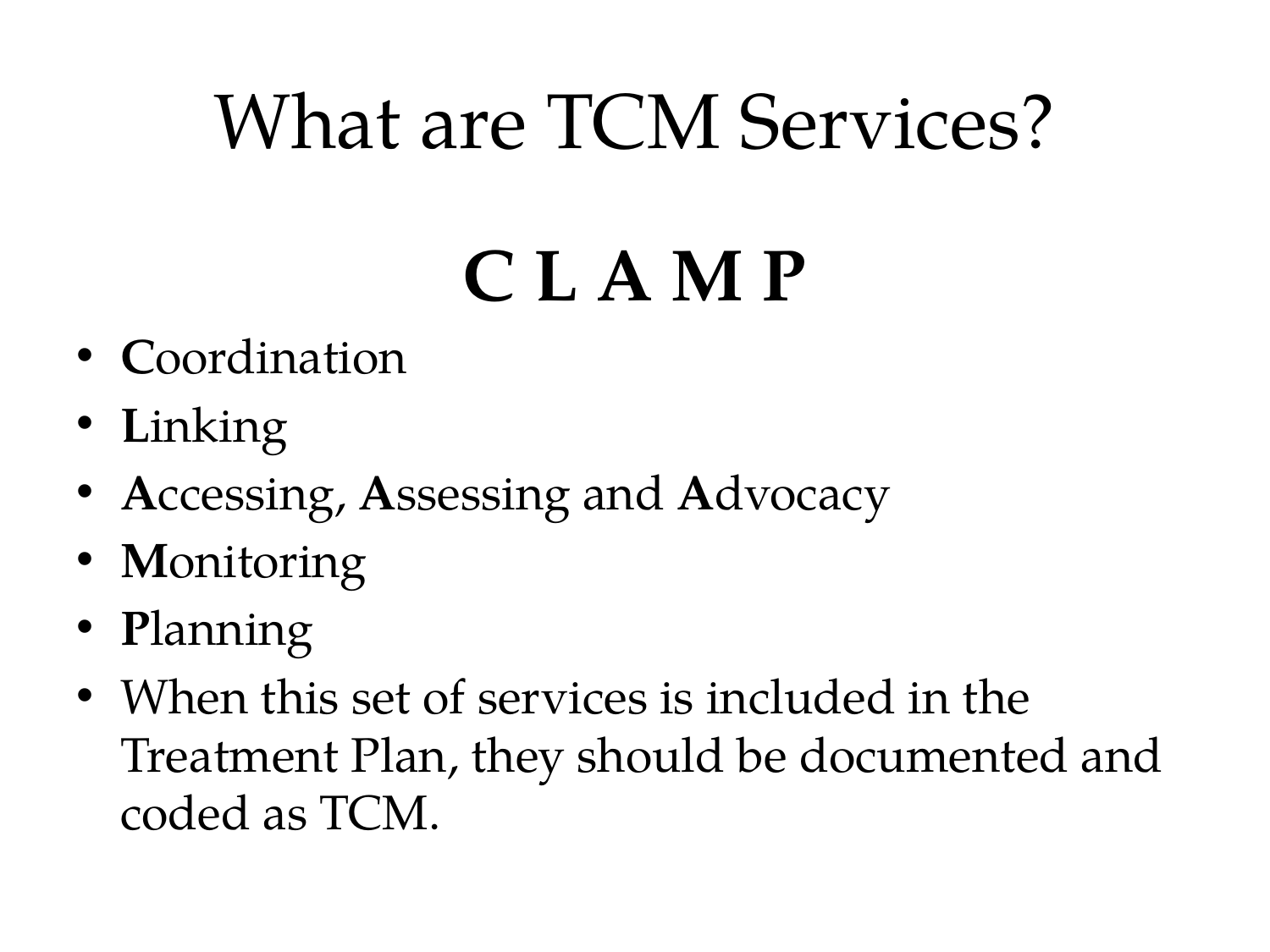

# What are TCM Services?
C L A M P
Coordination
Linking
Accessing, Assessing and Advocacy
Monitoring
Planning
When this set of services is included in the Treatment Plan, they should be documented and coded as TCM.